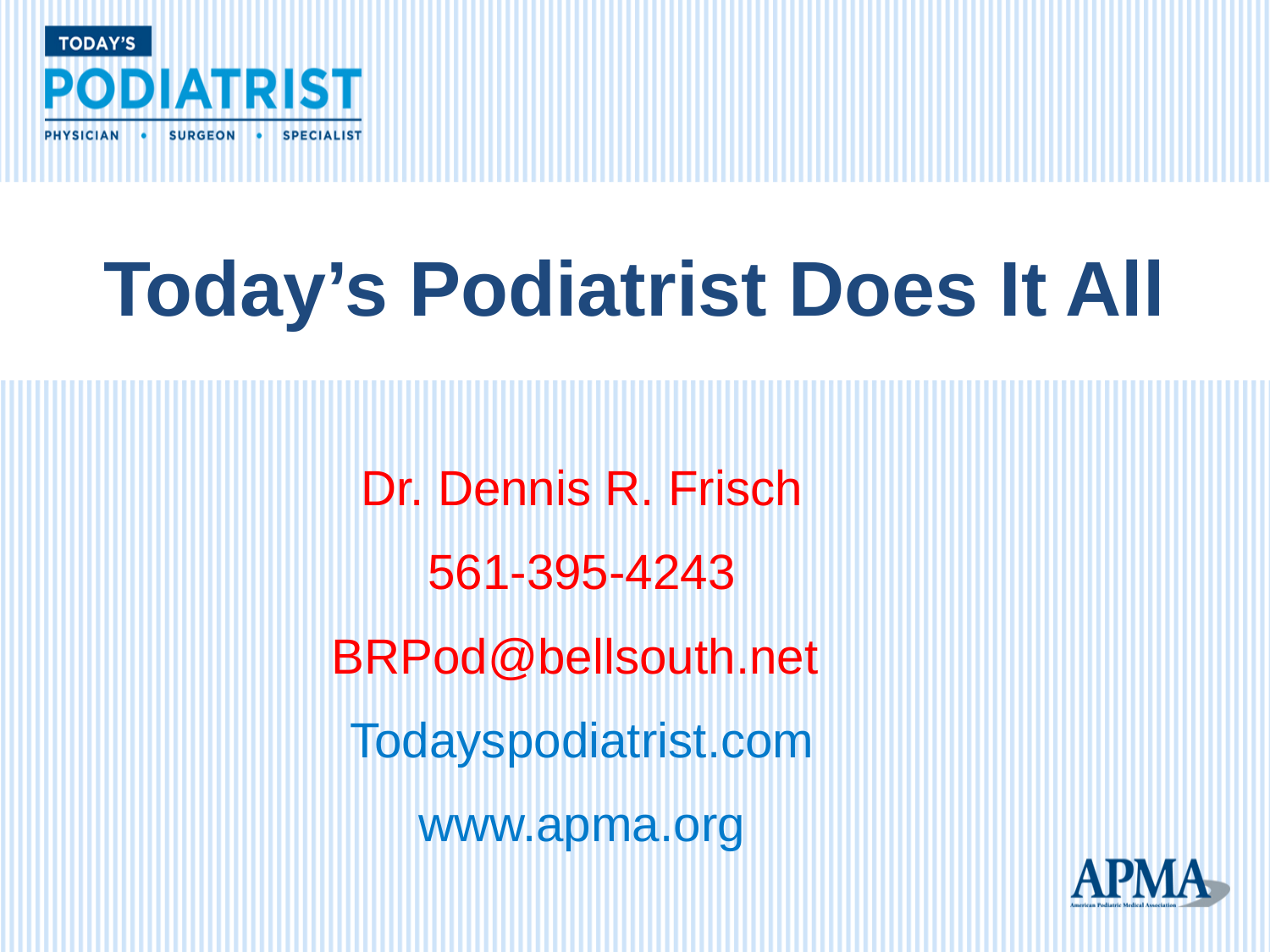

Today’s Podiatrist Does It All

Dr. Dennis R. Frisch
561-395-4243
BRPod@bellsouth.net
Todayspodiatrist.com
www.apma.org